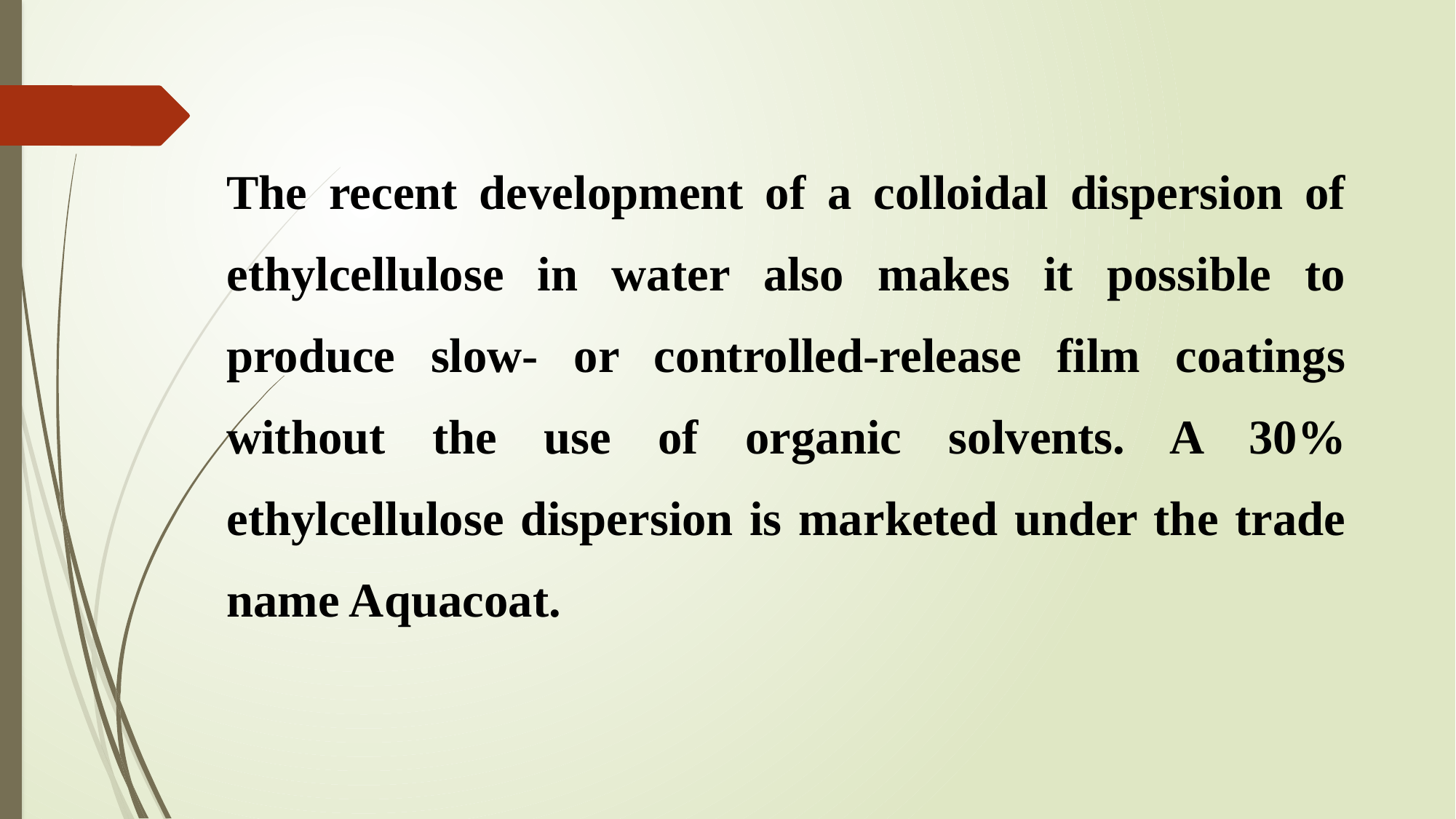

# The recent development of a colloidal dispersion of ethylcellulose in water also makes it possible to produce slow- or controlled-release film coatings without the use of organic solvents. A 30% ethylcellulose dispersion is marketed under the trade name Aquacoat.